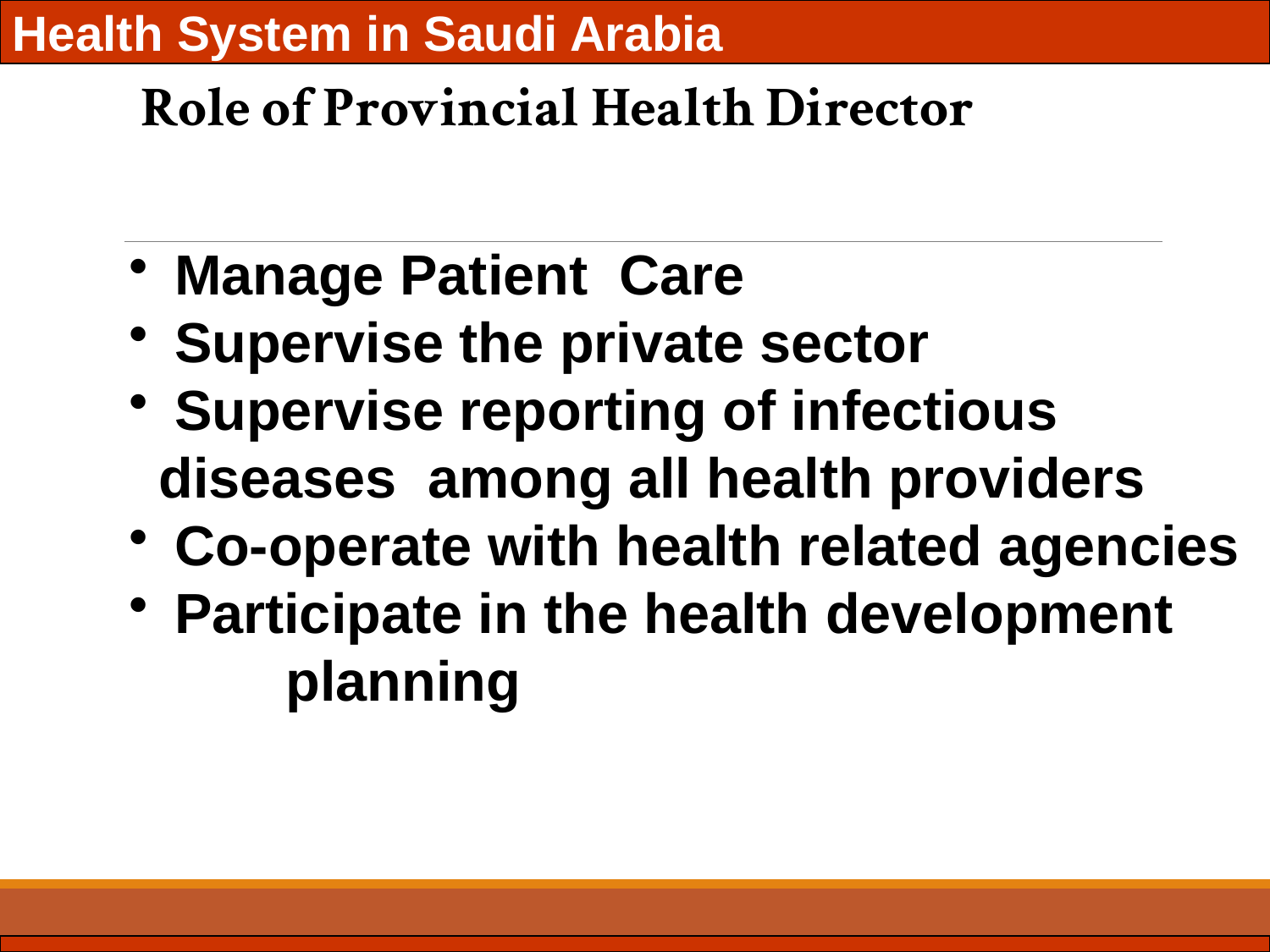

Health System in Saudi Arabia
Role of Provincial Health Director
 Manage Patient  Care
 Supervise the private sector
 Supervise reporting of infectious   	diseases  among all health providers
 Co-operate with health related agencies
 Participate in the health development 	planning